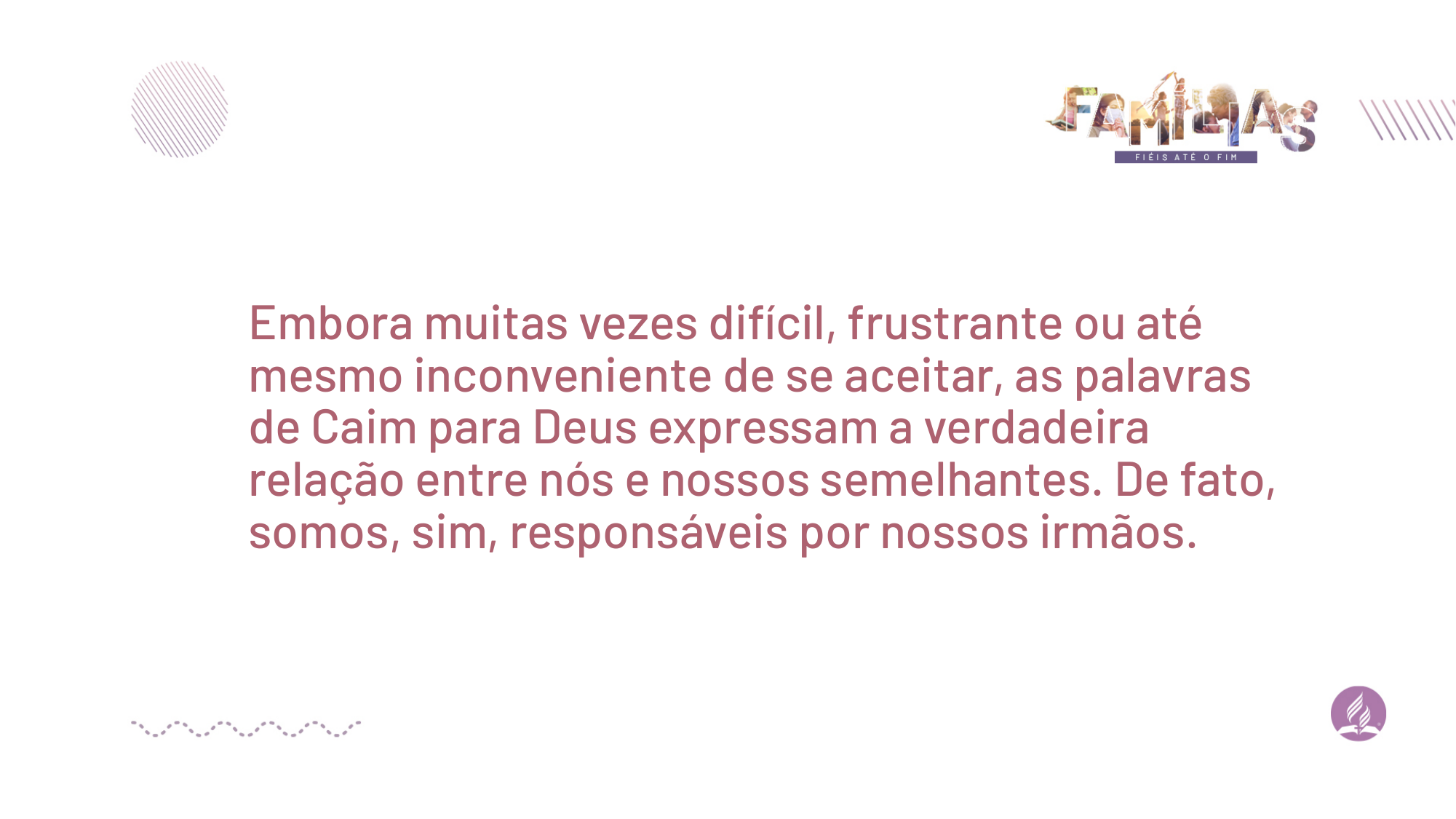

Embora muitas vezes difícil, frustrante ou até mesmo inconveniente de se aceitar, as palavras de Caim para Deus expressam a verdadeira relação entre nós e nossos semelhantes. De fato, somos, sim, responsáveis por nossos irmãos.